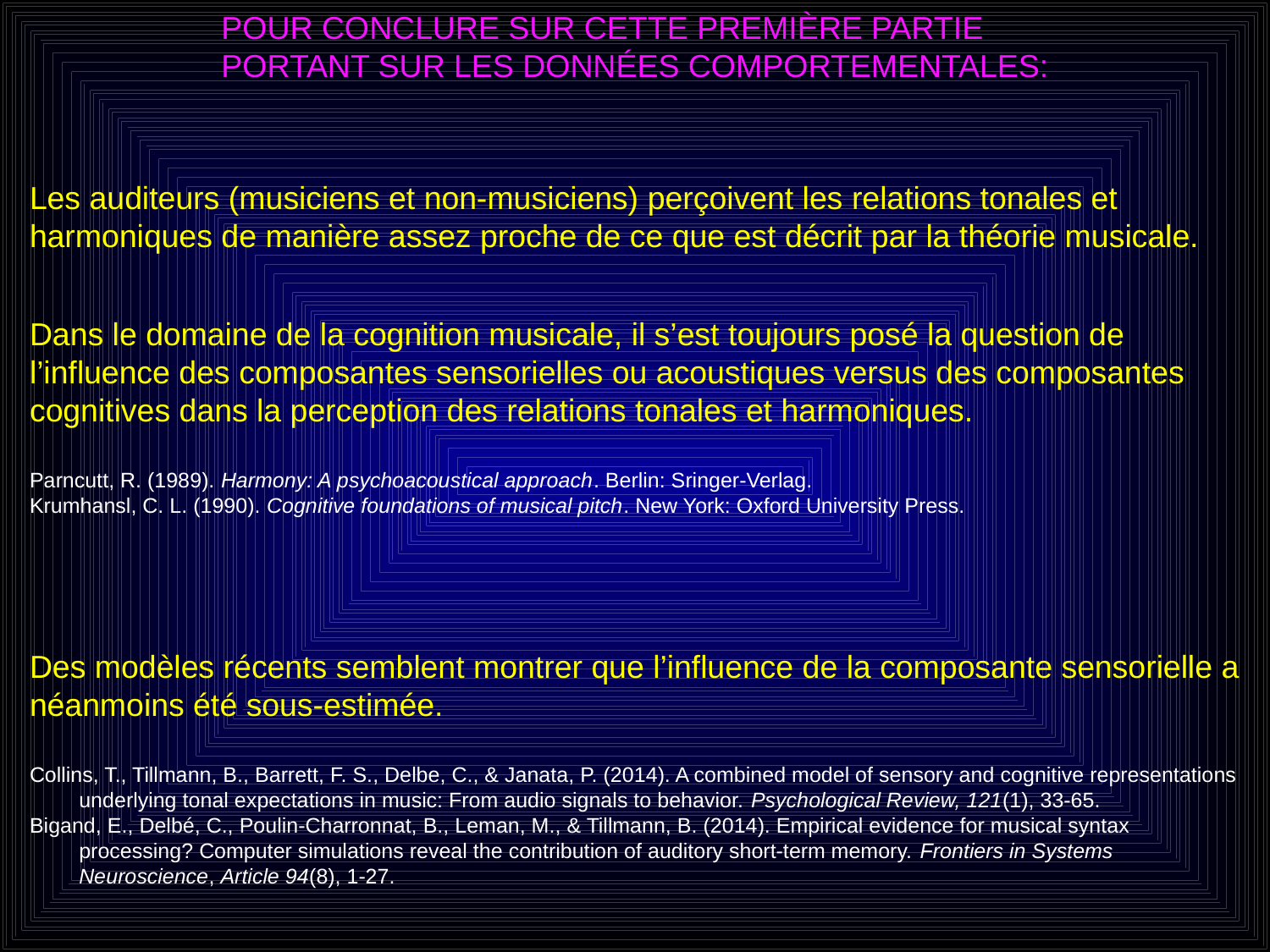

Pour conclure sur cette première partie
portant sur les données comportementales:
Les auditeurs (musiciens et non-musiciens) perçoivent les relations tonales et harmoniques de manière assez proche de ce que est décrit par la théorie musicale.
Dans le domaine de la cognition musicale, il s’est toujours posé la question de l’influence des composantes sensorielles ou acoustiques versus des composantes cognitives dans la perception des relations tonales et harmoniques.

Parncutt, R. (1989). Harmony: A psychoacoustical approach. Berlin: Sringer-Verlag.
Krumhansl, C. L. (1990). Cognitive foundations of musical pitch. New York: Oxford University Press.
Des modèles récents semblent montrer que l’influence de la composante sensorielle a néanmoins été sous-estimée.

Collins, T., Tillmann, B., Barrett, F. S., Delbe, C., & Janata, P. (2014). A combined model of sensory and cognitive representations underlying tonal expectations in music: From audio signals to behavior. Psychological Review, 121(1), 33-65.
Bigand, E., Delbé, C., Poulin-Charronnat, B., Leman, M., & Tillmann, B. (2014). Empirical evidence for musical syntax processing? Computer simulations reveal the contribution of auditory short-term memory. Frontiers in Systems Neuroscience, Article 94(8), 1-27.